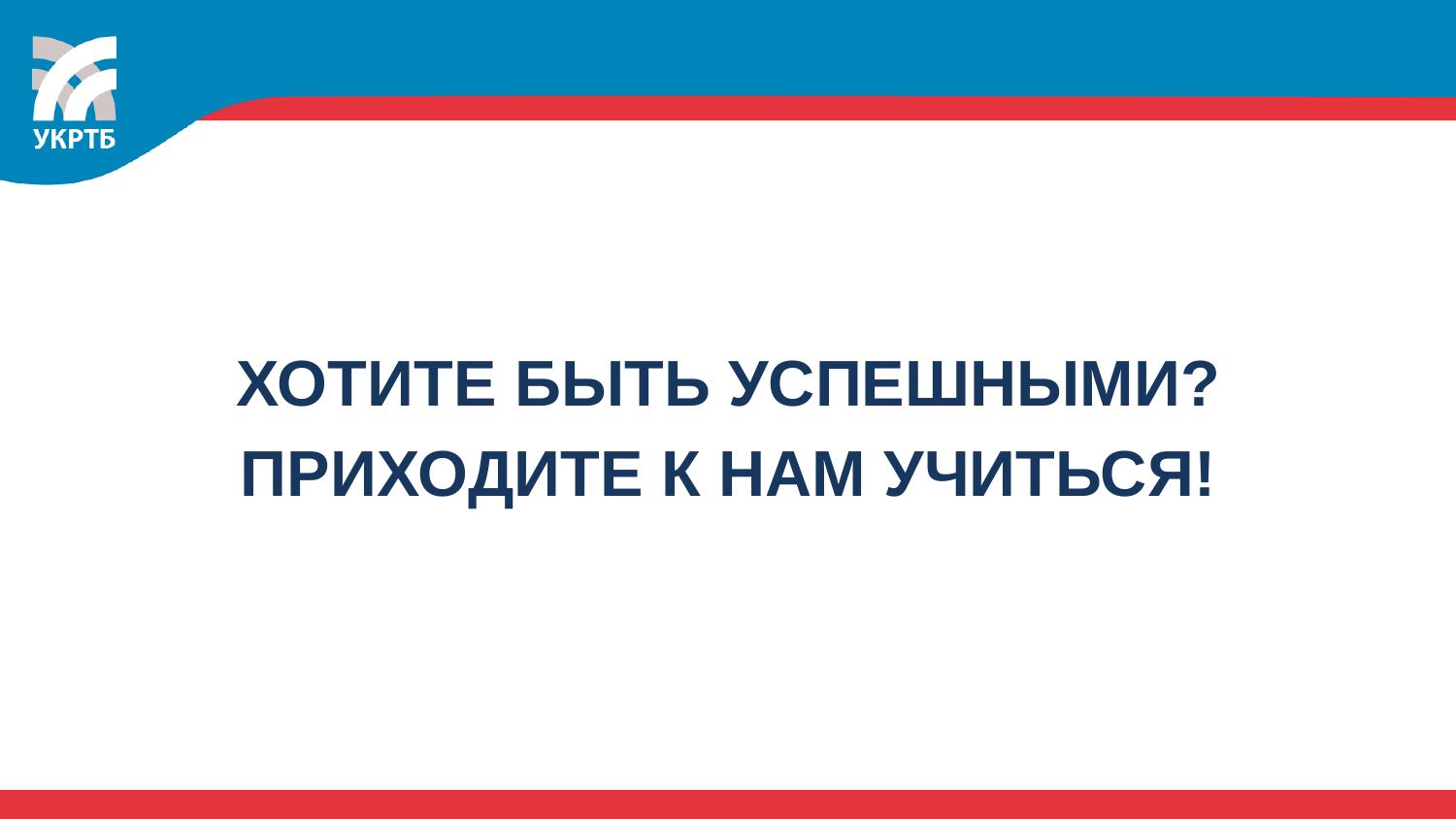

ХОТИТЕ БЫТЬ УСПЕШНЫМИ?
ПРИХОДИТЕ К НАМ УЧИТЬСЯ!